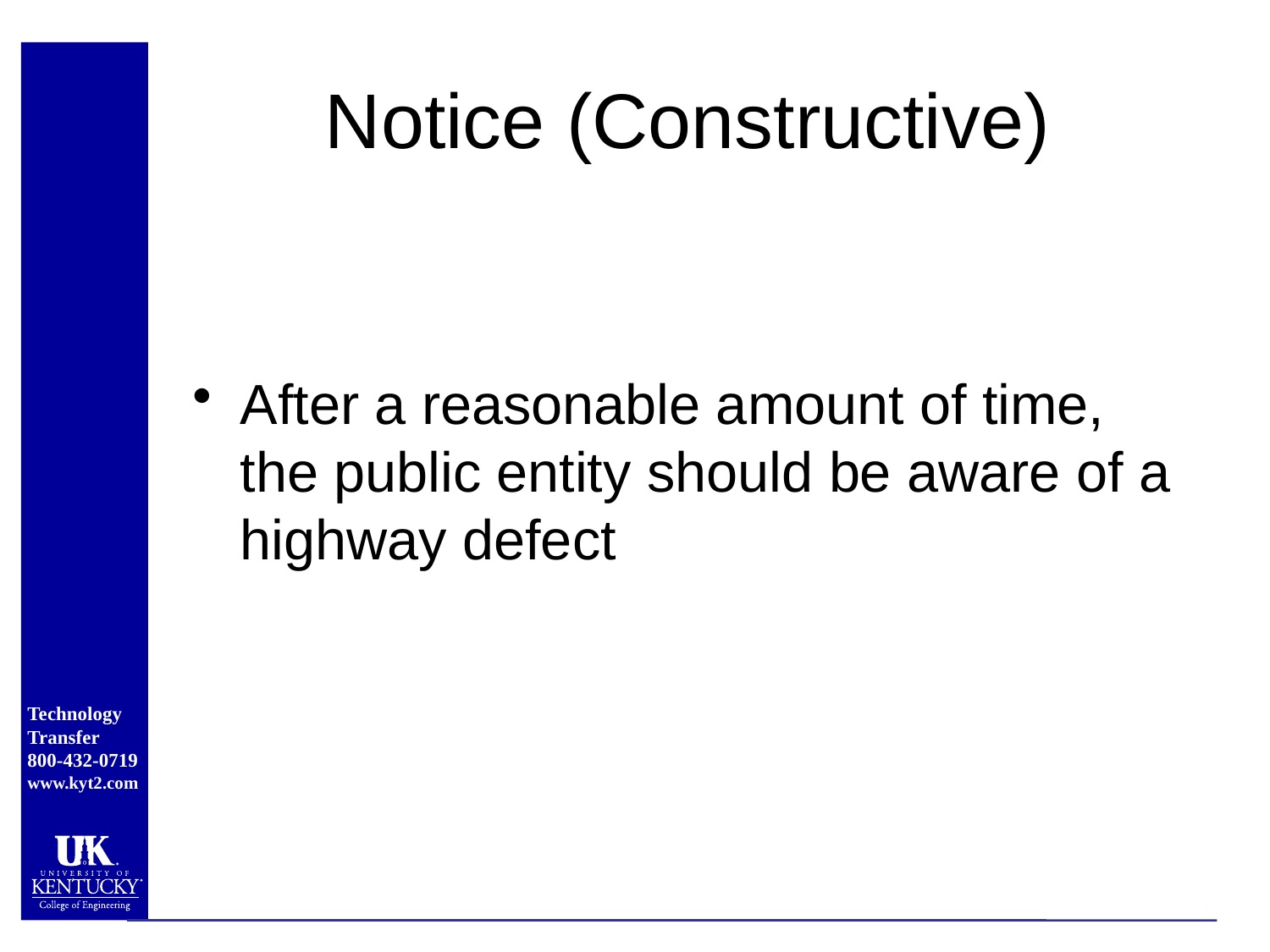

# Notice (Constructive)
After a reasonable amount of time, the public entity should be aware of a highway defect